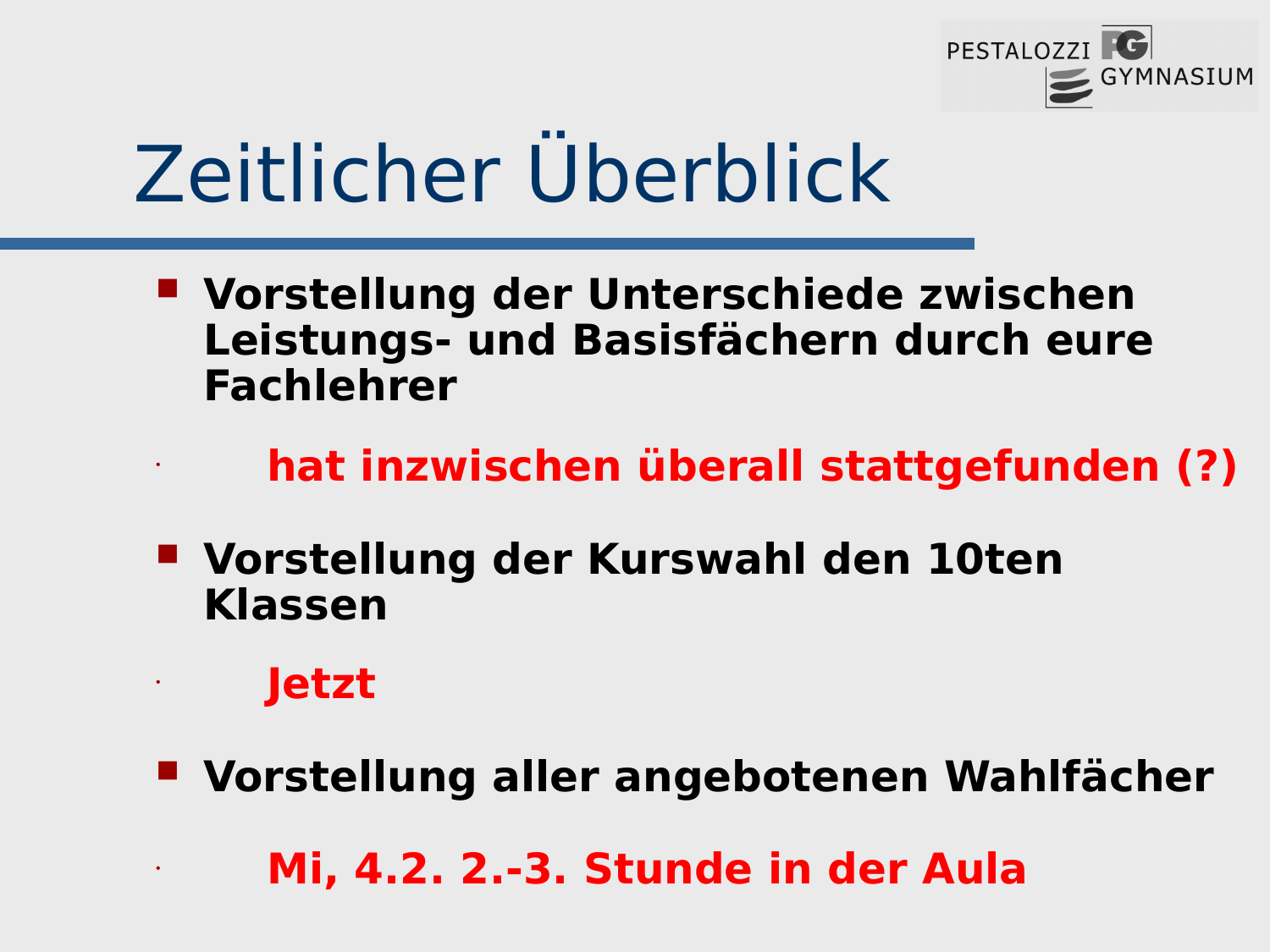

# Zeitlicher Überblick
Vorstellung der Unterschiede zwischen Leistungs- und Basisfächern durch eure Fachlehrer
	hat inzwischen überall stattgefunden (?)

Vorstellung der Kurswahl den 10ten Klassen
	Jetzt

Vorstellung aller angebotenen Wahlfächer

	Mi, 4.2. 2.-3. Stunde in der Aula